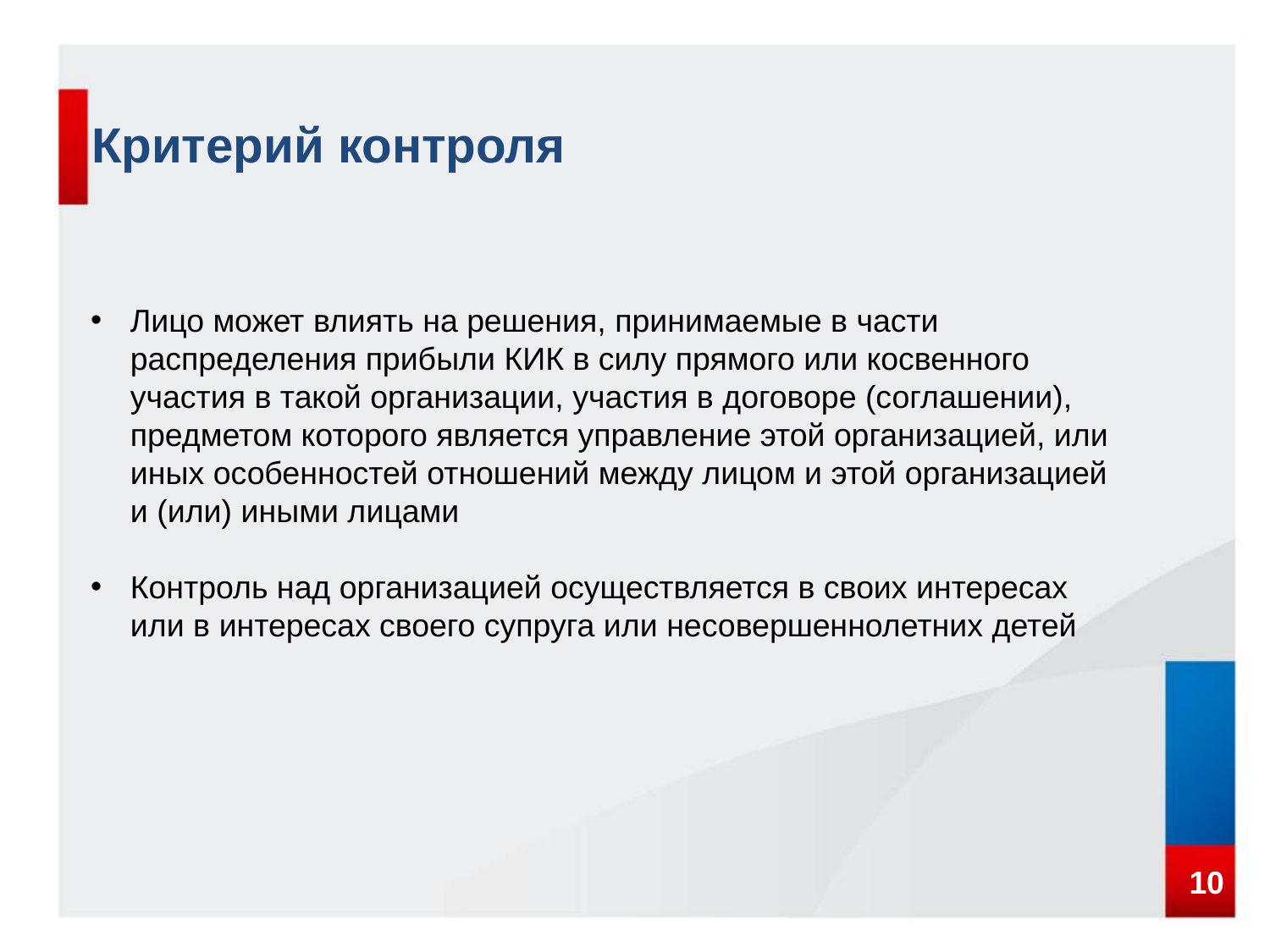

Критерий контроля

Лицо может влиять на решения, принимаемые в части распределения прибыли КИК в силу прямого или косвенного участия в такой организации, участия в договоре (соглашении), предметом которого является управление этой организацией, или иных особенностей отношений между лицом и этой организацией и (или) иными лицами

Контроль над организацией осуществляется в своих интересах или в интересах своего супруга или несовершеннолетних детей
10